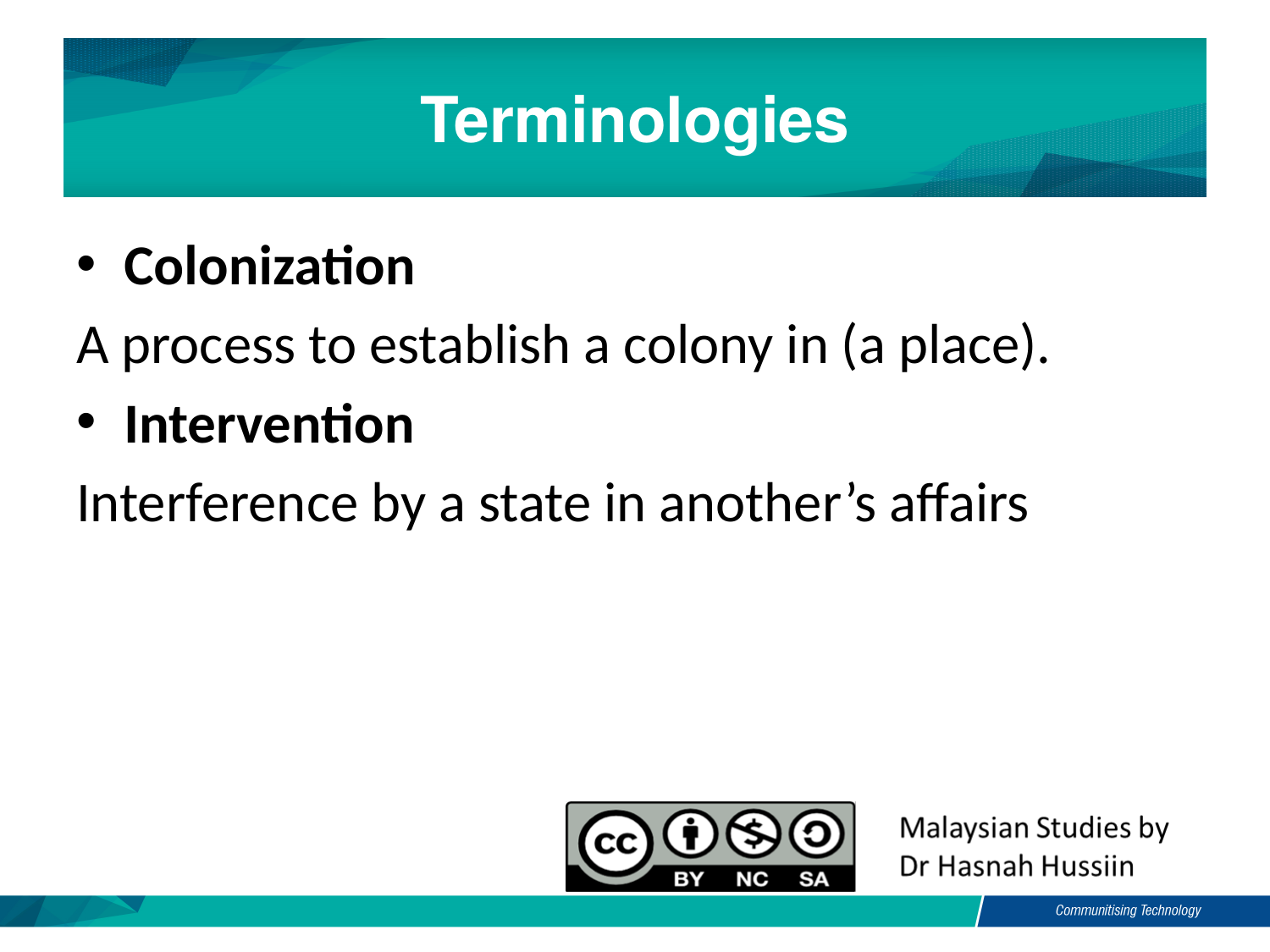

# Terminologies
Colonization
A process to establish a colony in (a place).
Intervention
Interference by a state in another’s affairs